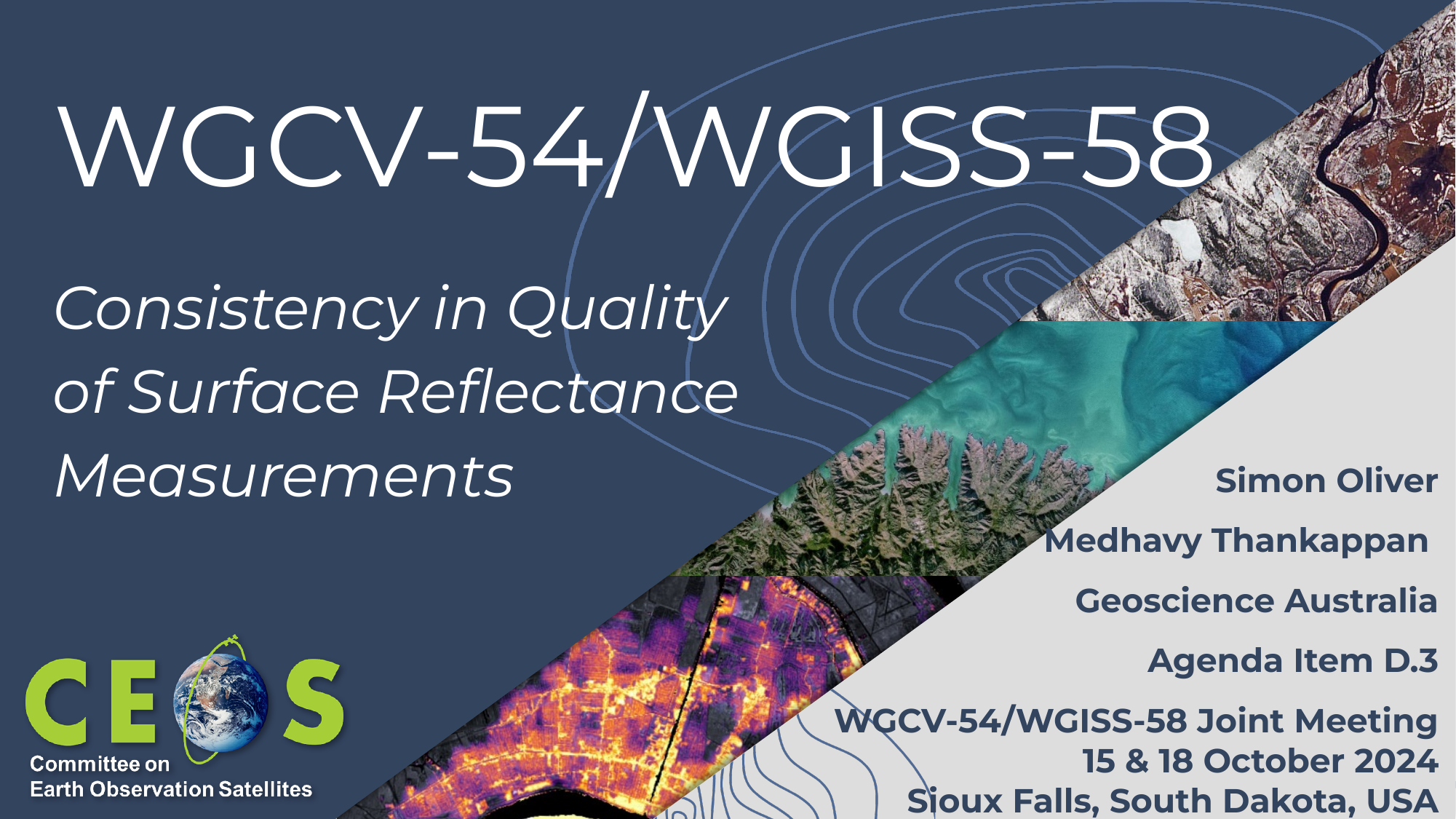

# WGCV-54/WGISS-58
Consistency in Quality of Surface Reflectance Measurements
Simon Oliver
   Medhavy Thankappan
Geoscience Australia
Agenda Item D.3
WGCV-54/WGISS-58 Joint Meeting
15 & 18 October 2024
Sioux Falls, South Dakota, USA